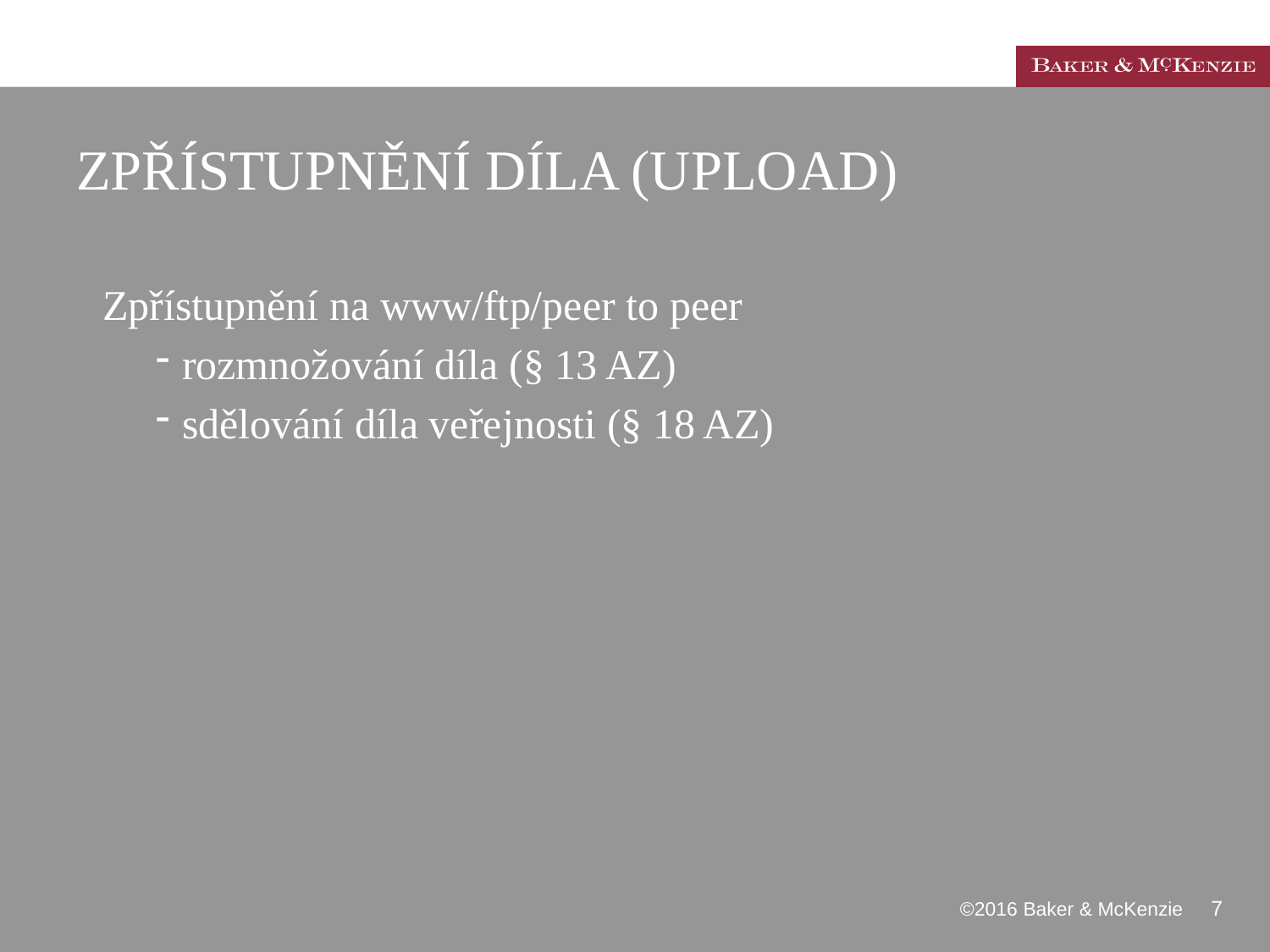

# ZPŘÍSTUPNĚNÍ DÍLA (UPLOAD)
Zpřístupnění na www/ftp/peer to peer
rozmnožování díla (§ 13 AZ)
sdělování díla veřejnosti (§ 18 AZ)
 ©2016 Baker & McKenzie     7